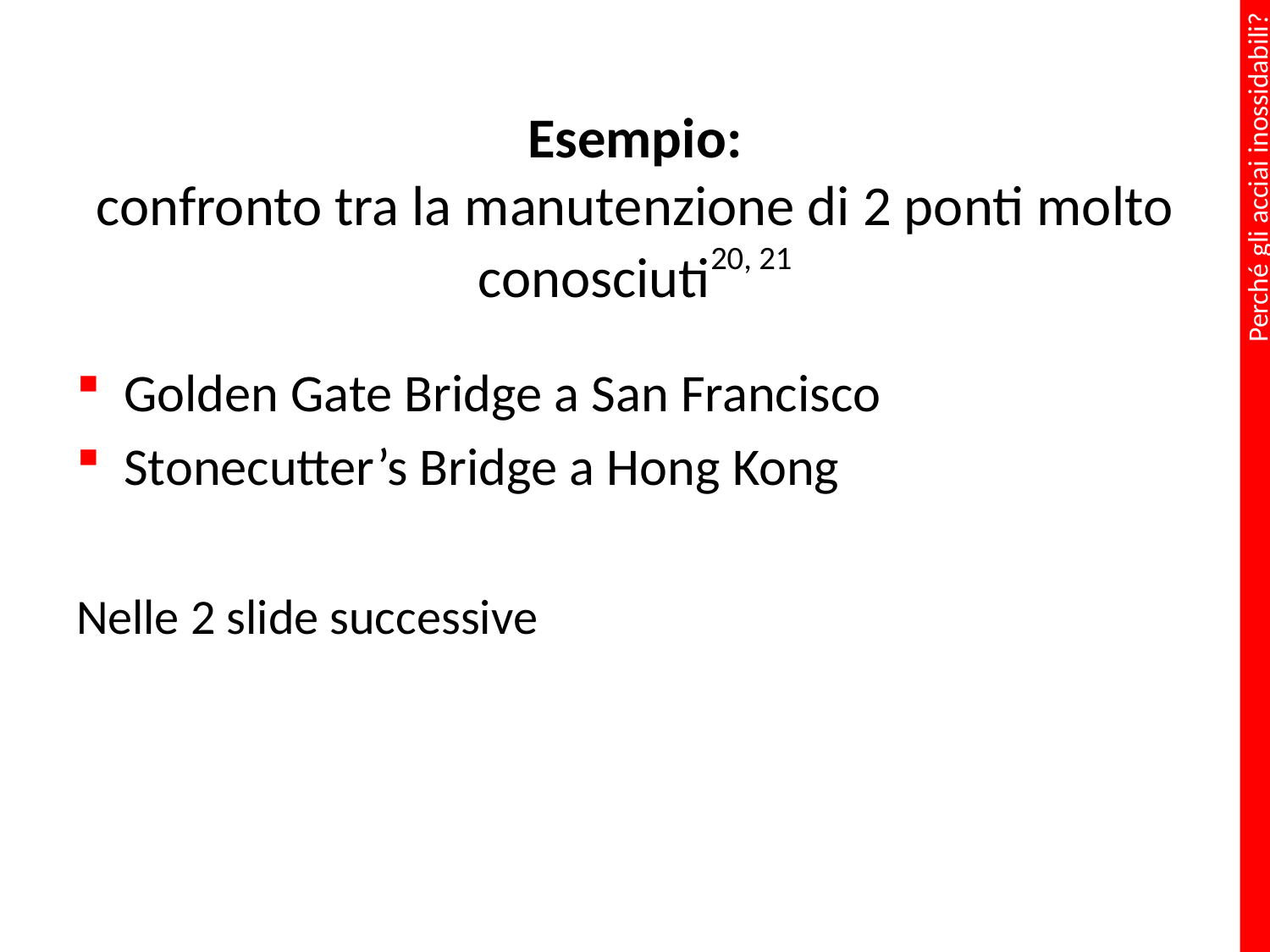

# Esempio: confronto tra la manutenzione di 2 ponti molto conosciuti20, 21

Golden Gate Bridge a San Francisco
Stonecutter’s Bridge a Hong Kong

Nelle 2 slide successive